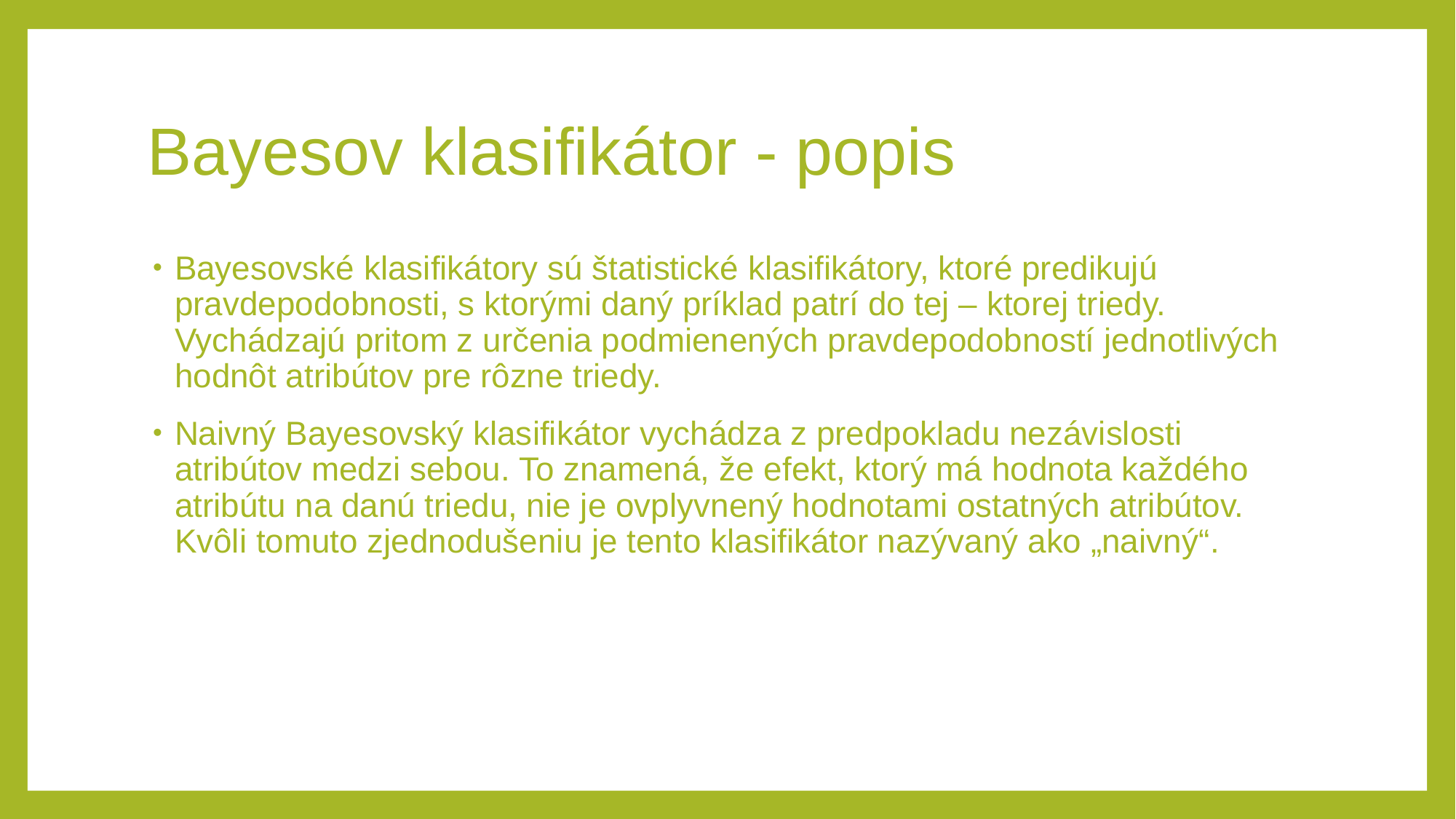

# Bayesov klasifikátor - popis
Bayesovské klasifikátory sú štatistické klasifikátory, ktoré predikujú pravdepodobnosti, s ktorými daný príklad patrí do tej – ktorej triedy. Vychádzajú pritom z určenia podmienených pravdepodobností jednotlivých hodnôt atribútov pre rôzne triedy.
Naivný Bayesovský klasifikátor vychádza z predpokladu nezávislosti atribútov medzi sebou. To znamená, že efekt, ktorý má hodnota každého atribútu na danú triedu, nie je ovplyvnený hodnotami ostatných atribútov. Kvôli tomuto zjednodušeniu je tento klasifikátor nazývaný ako „naivný“.